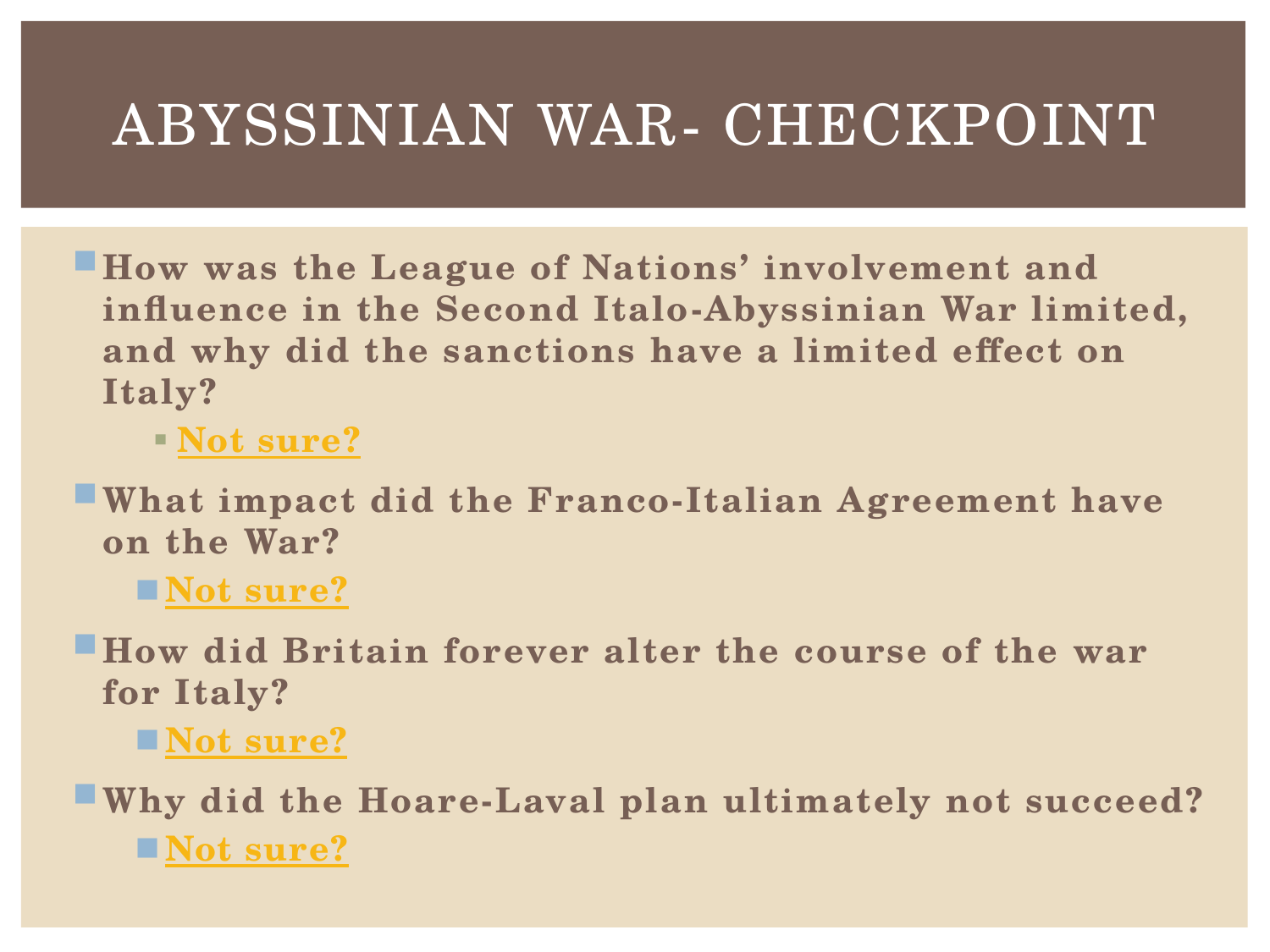

# Abyssinian War- CHECKPOINT
How was the League of Nations’ involvement and influence in the Second Italo-Abyssinian War limited, and why did the sanctions have a limited effect on Italy?
Not sure?
What impact did the Franco-Italian Agreement have on the War?
Not sure?
How did Britain forever alter the course of the war for Italy?
Not sure?
Why did the Hoare-Laval plan ultimately not succeed?
Not sure?